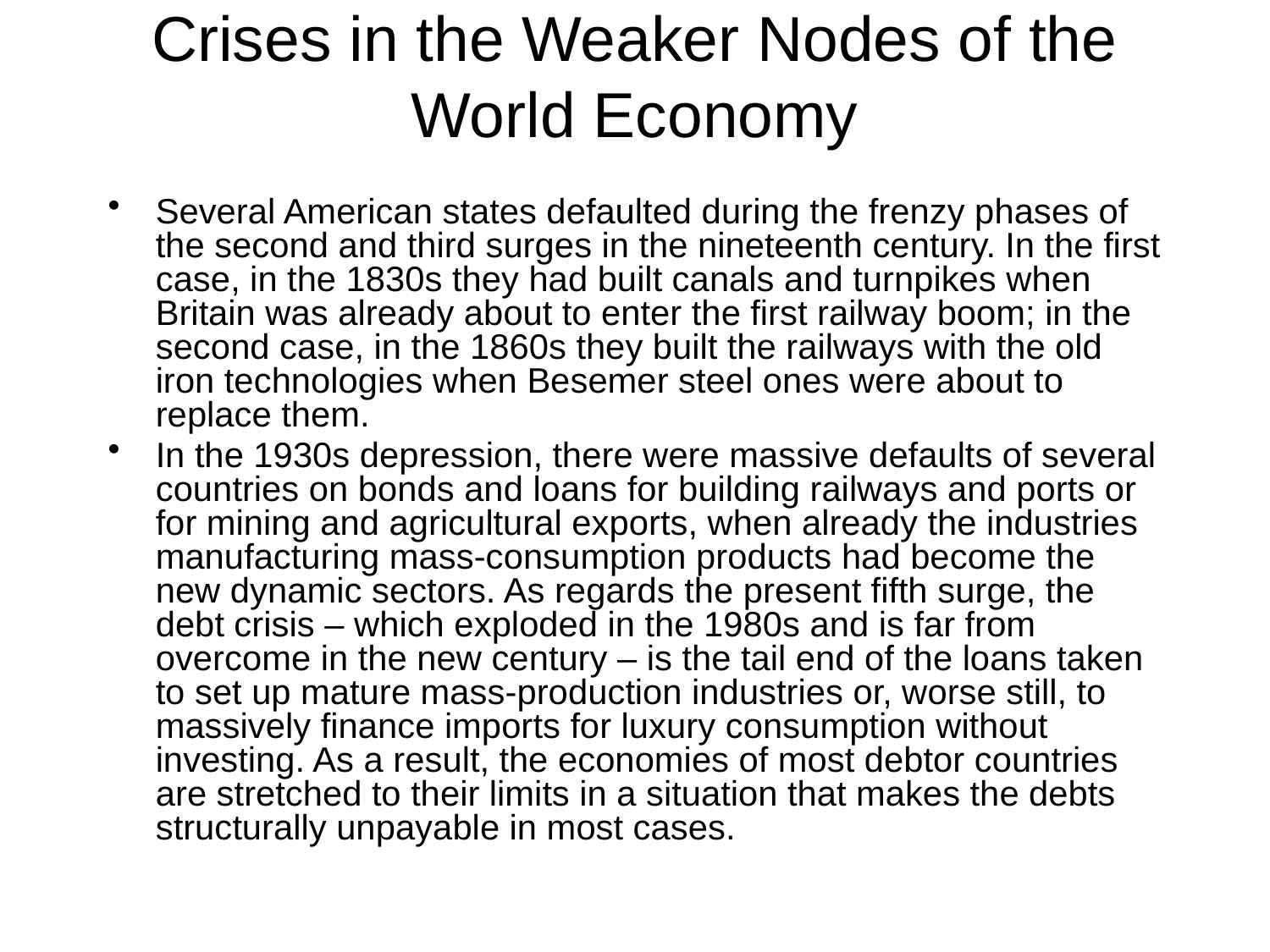

# Crises in the Weaker Nodes of the World Economy
Several American states defaulted during the frenzy phases of the second and third surges in the nineteenth century. In the first case, in the 1830s they had built canals and turnpikes when Britain was already about to enter the first railway boom; in the second case, in the 1860s they built the railways with the old iron technologies when Besemer steel ones were about to replace them.
In the 1930s depression, there were massive defaults of several countries on bonds and loans for building railways and ports or for mining and agricultural exports, when already the industries manufacturing mass-consumption products had become the new dynamic sectors. As regards the present fifth surge, the debt crisis – which exploded in the 1980s and is far from overcome in the new century – is the tail end of the loans taken to set up mature mass-production industries or, worse still, to massively finance imports for luxury consumption without investing. As a result, the economies of most debtor countries are stretched to their limits in a situation that makes the debts structurally unpayable in most cases.